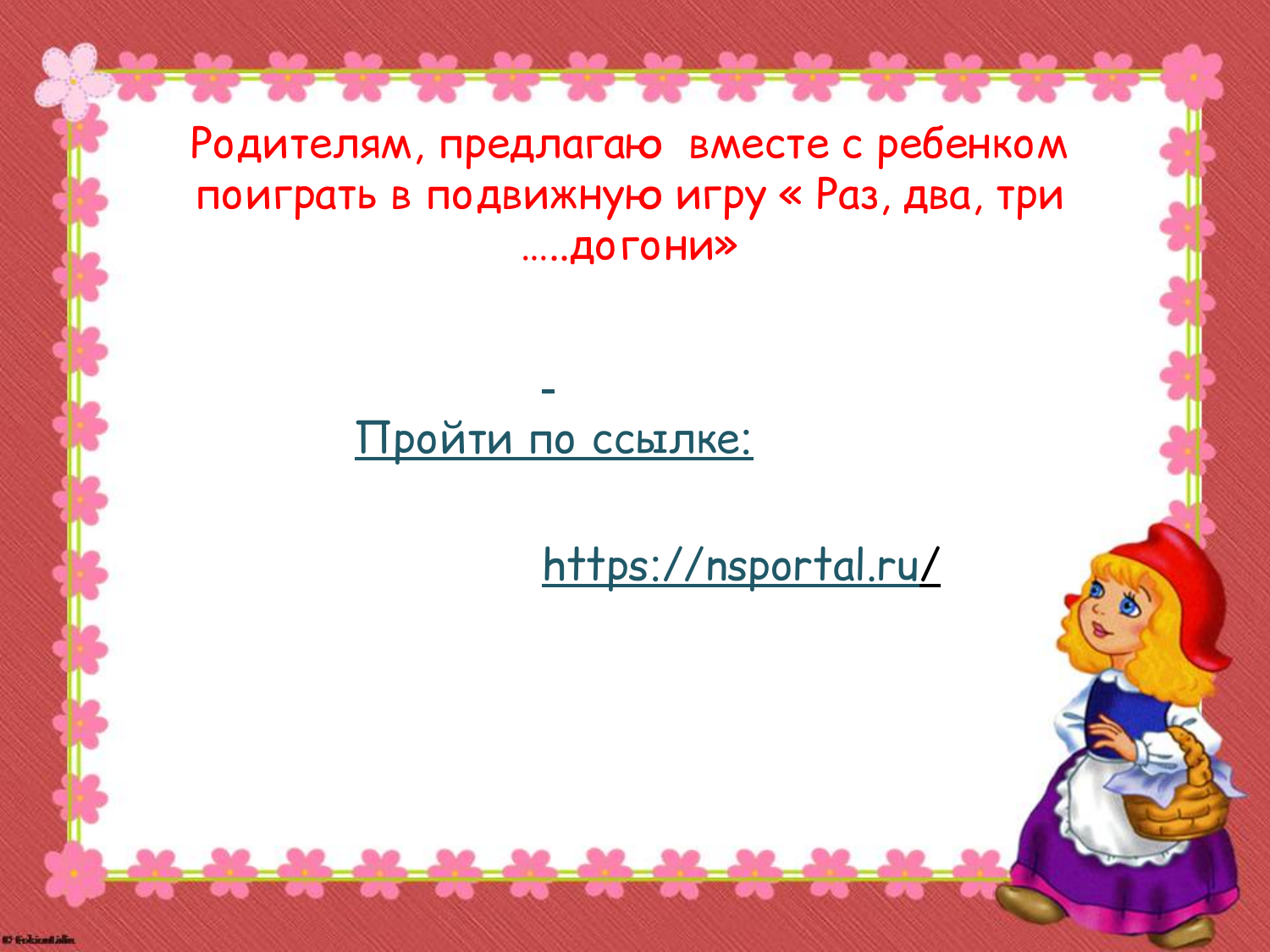

# Родителям, предлагаю  вместе с ребенком поиграть в подвижную игру « Раз, два, три …..догони»

Пройти по ссылке:

https://nsportal.ru/